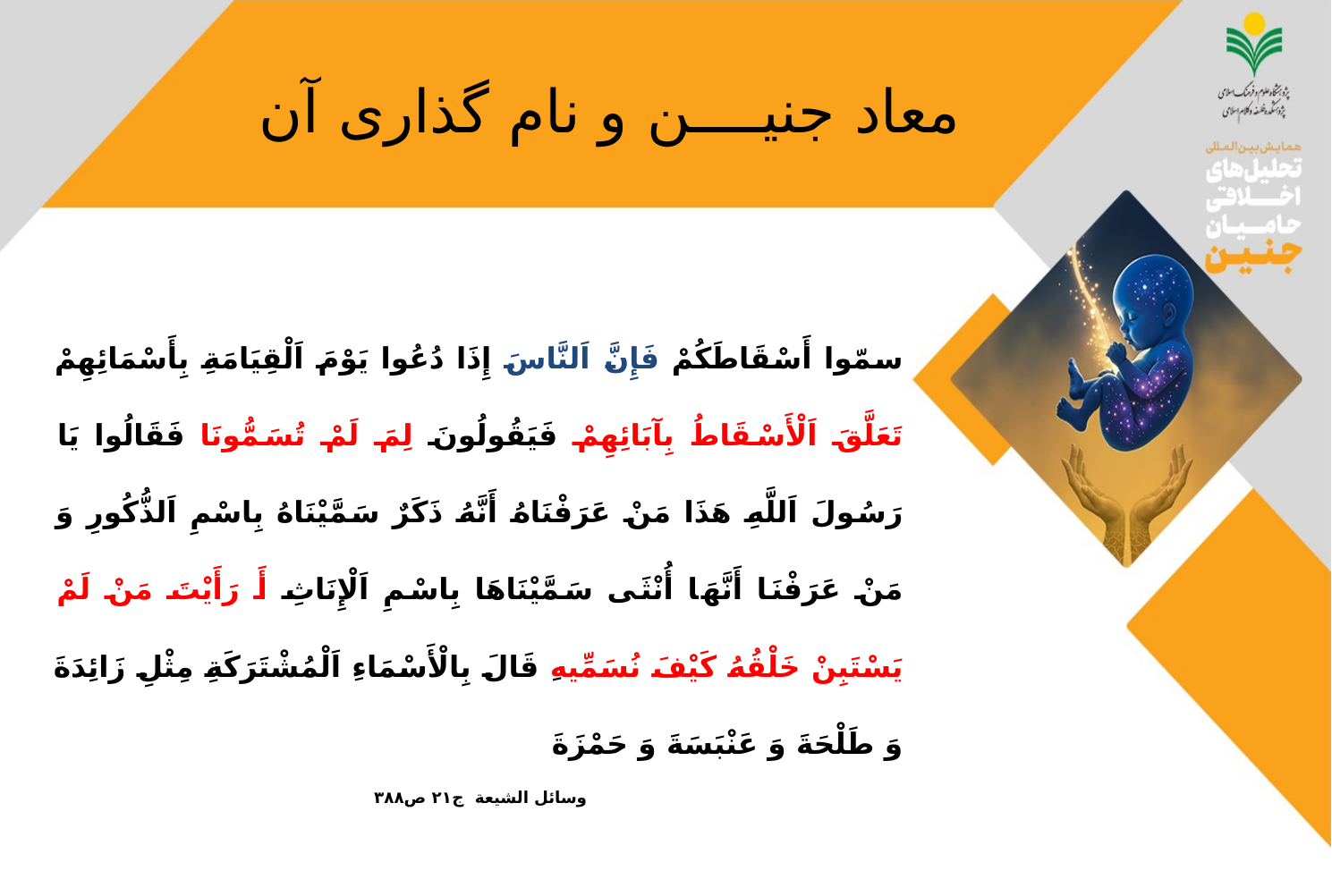

# معاد جنیــــن و نام گذاری آن
سمّوا أَسْقَاطَكُمْ فَإِنَّ اَلنَّاسَ إِذَا دُعُوا يَوْمَ اَلْقِيَامَةِ بِأَسْمَائِهِمْ تَعَلَّقَ اَلْأَسْقَاطُ بِآبَائِهِمْ فَيَقُولُونَ لِمَ لَمْ تُسَمُّونَا فَقَالُوا يَا رَسُولَ اَللَّهِ هَذَا مَنْ عَرَفْنَاهُ أَنَّهُ ذَكَرٌ سَمَّيْنَاهُ بِاسْمِ اَلذُّكُورِ وَ مَنْ عَرَفْنَا أَنَّهَا أُنْثَى سَمَّيْنَاهَا بِاسْمِ اَلْإِنَاثِ أَ رَأَيْتَ مَنْ لَمْ يَسْتَبِنْ خَلْقُهُ كَيْفَ نُسَمِّيهِ قَالَ بِالْأَسْمَاءِ اَلْمُشْتَرَكَةِ مِثْلِ زَائِدَةَ وَ طَلْحَةَ وَ عَنْبَسَةَ وَ حَمْزَةَ
وسائل الشیعة  ج۲۱ ص۳۸۸